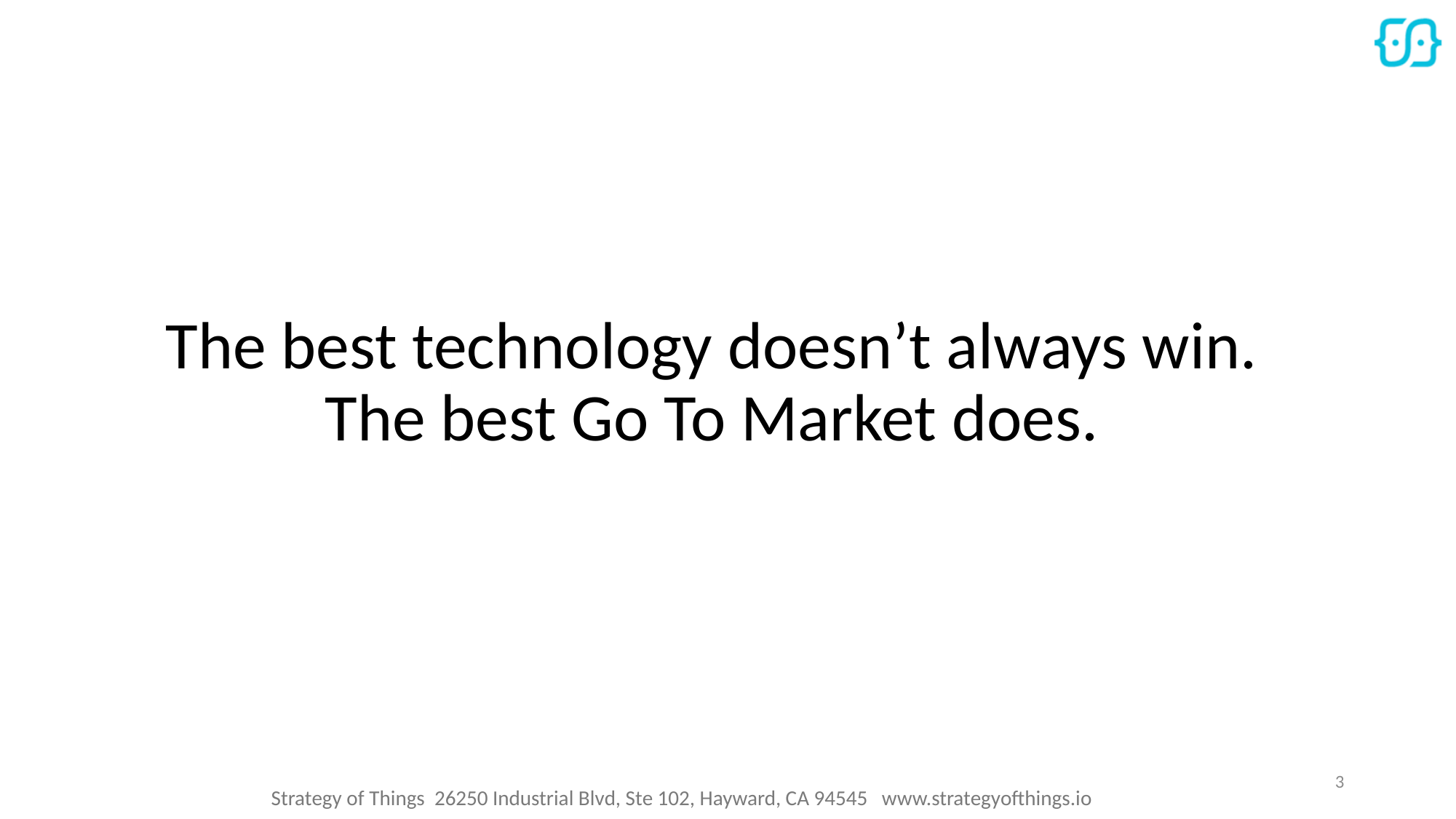

The best technology doesn’t always win. The best Go To Market does.
3